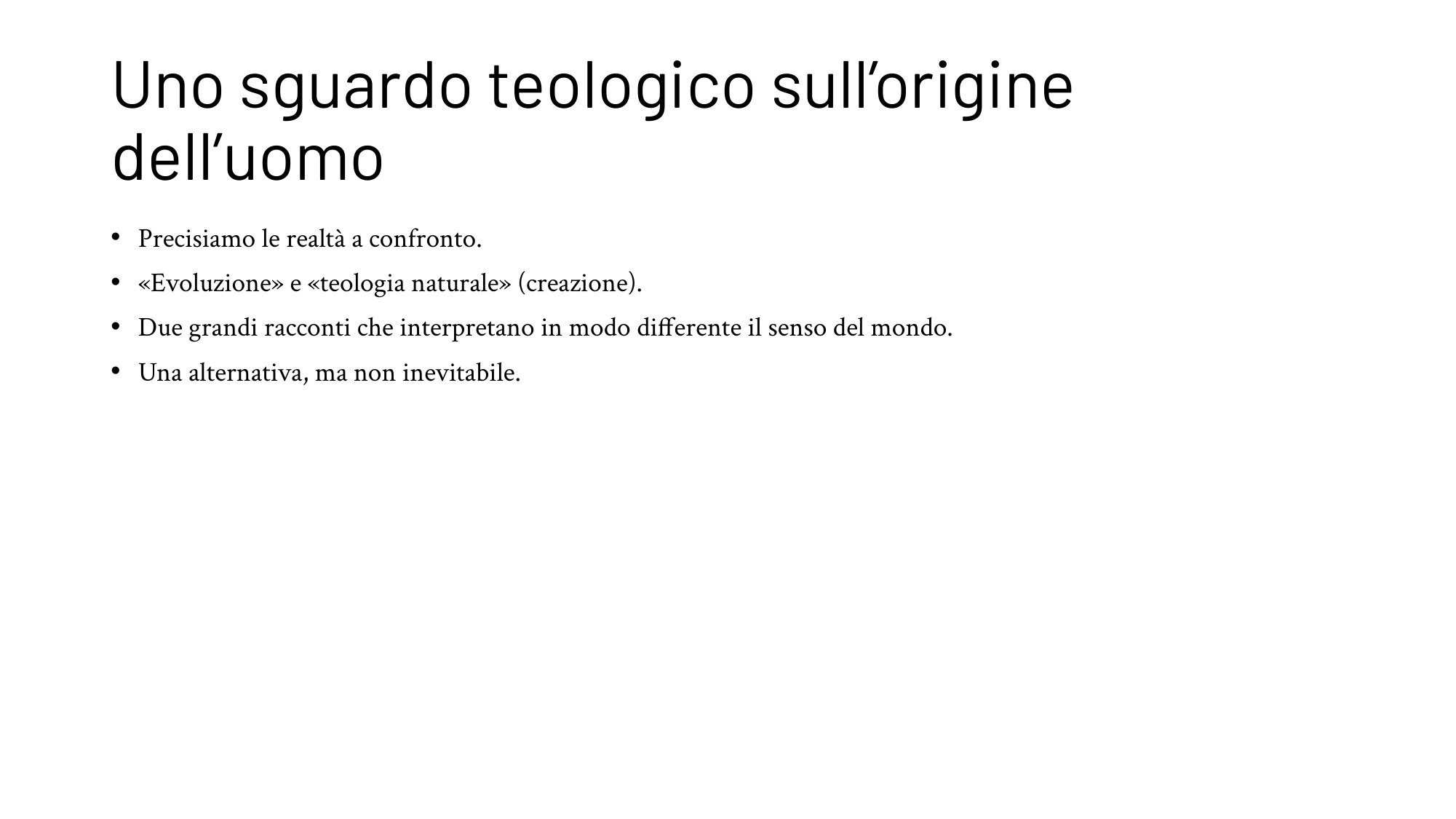

# Uno sguardo teologico sull’origine dell’uomo
Precisiamo le realtà a confronto.
«Evoluzione» e «teologia naturale» (creazione).
Due grandi racconti che interpretano in modo differente il senso del mondo.
Una alternativa, ma non inevitabile.